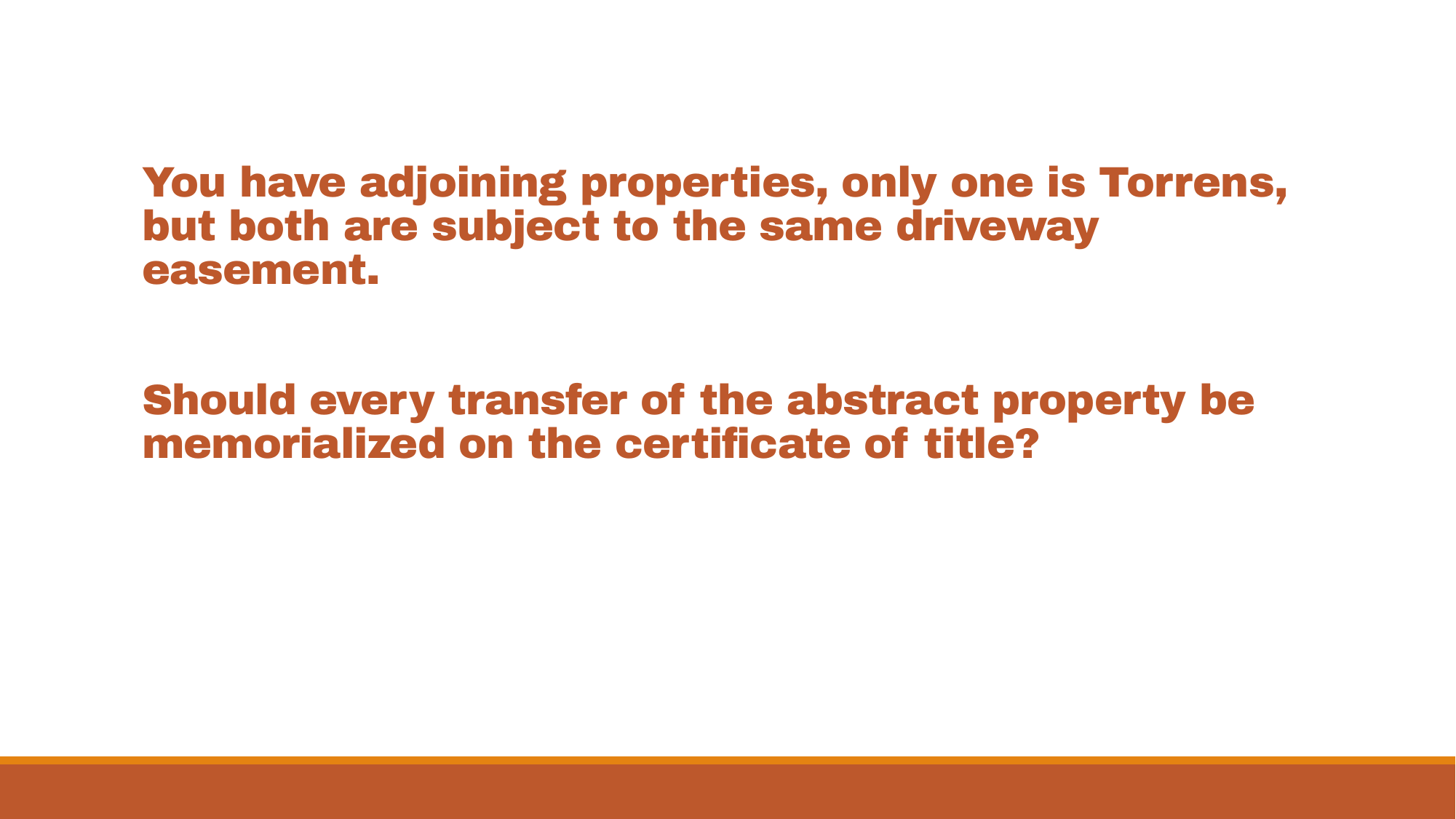

# You have adjoining properties, only one is Torrens, but both are subject to the same driveway easement. Should every transfer of the abstract property be memorialized on the certificate of title?